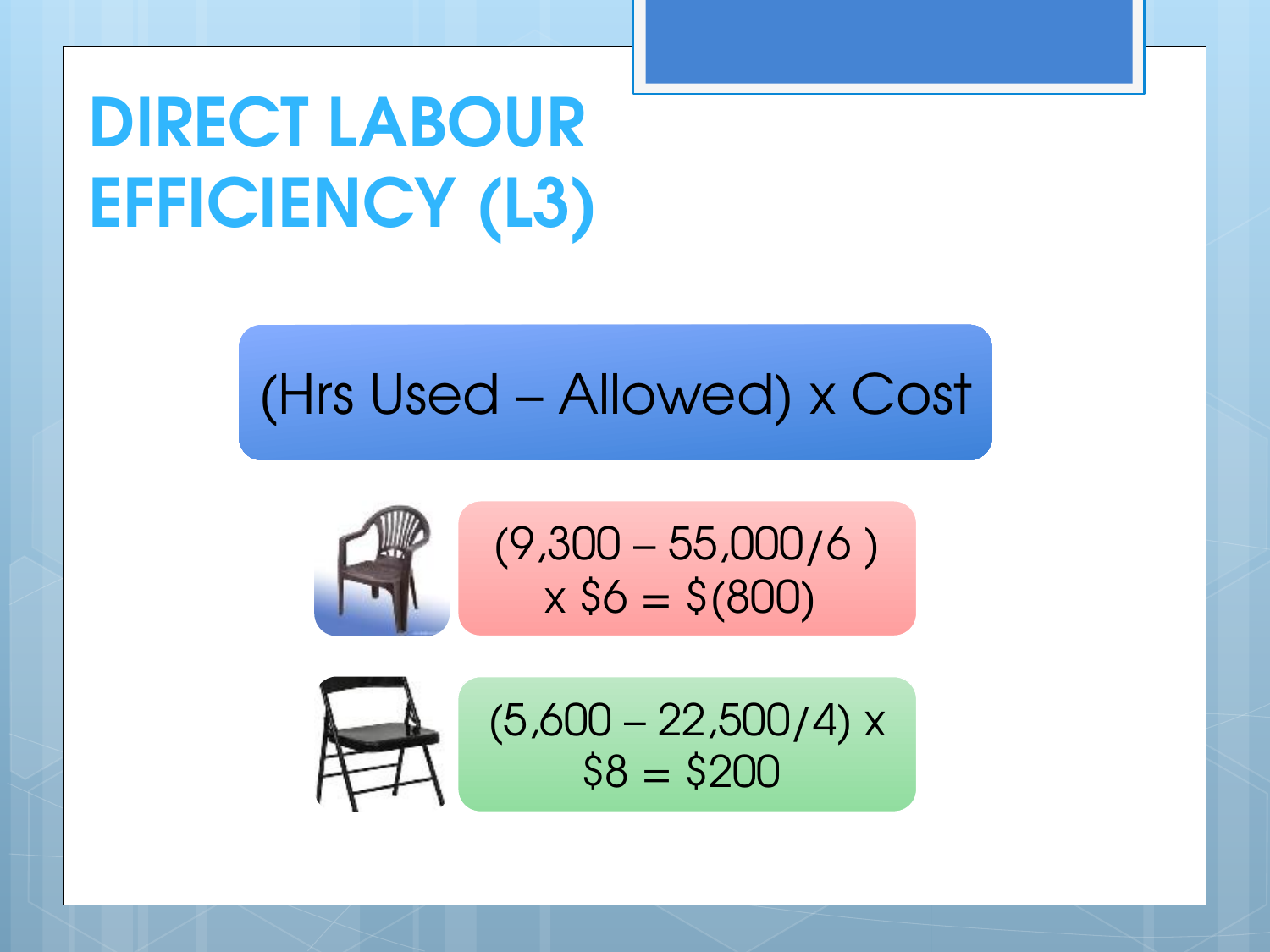

DIRECT LABOUR
EFFICIENCY (L3)
(Hrs Used – Allowed) x Cost
(9,300 – 55,000/6 ) x $6 = $(800)
(5,600 – 22,500/4) x $8 = $200